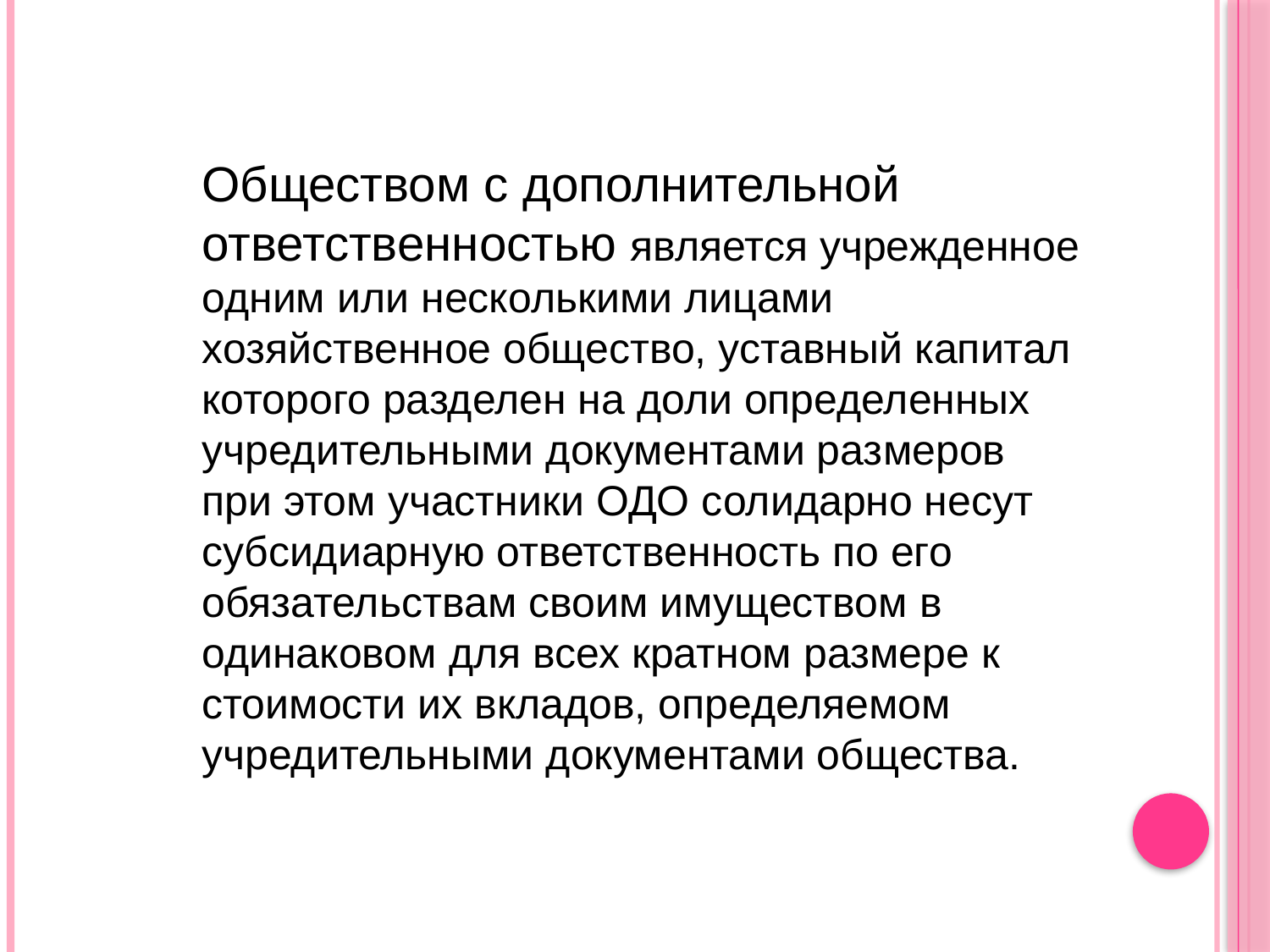

Обществом с дополнительной ответственностью является учрежденное одним или несколькими лицами хозяйственное общество, уставный капитал которого разделен на доли определенных учредительными документами размеров при этом участники ОДО солидарно несут субсидиарную ответственность по его обязательствам своим имуществом в одинаковом для всех кратном размере к стоимости их вкладов, определяемом учредительными документами общества.